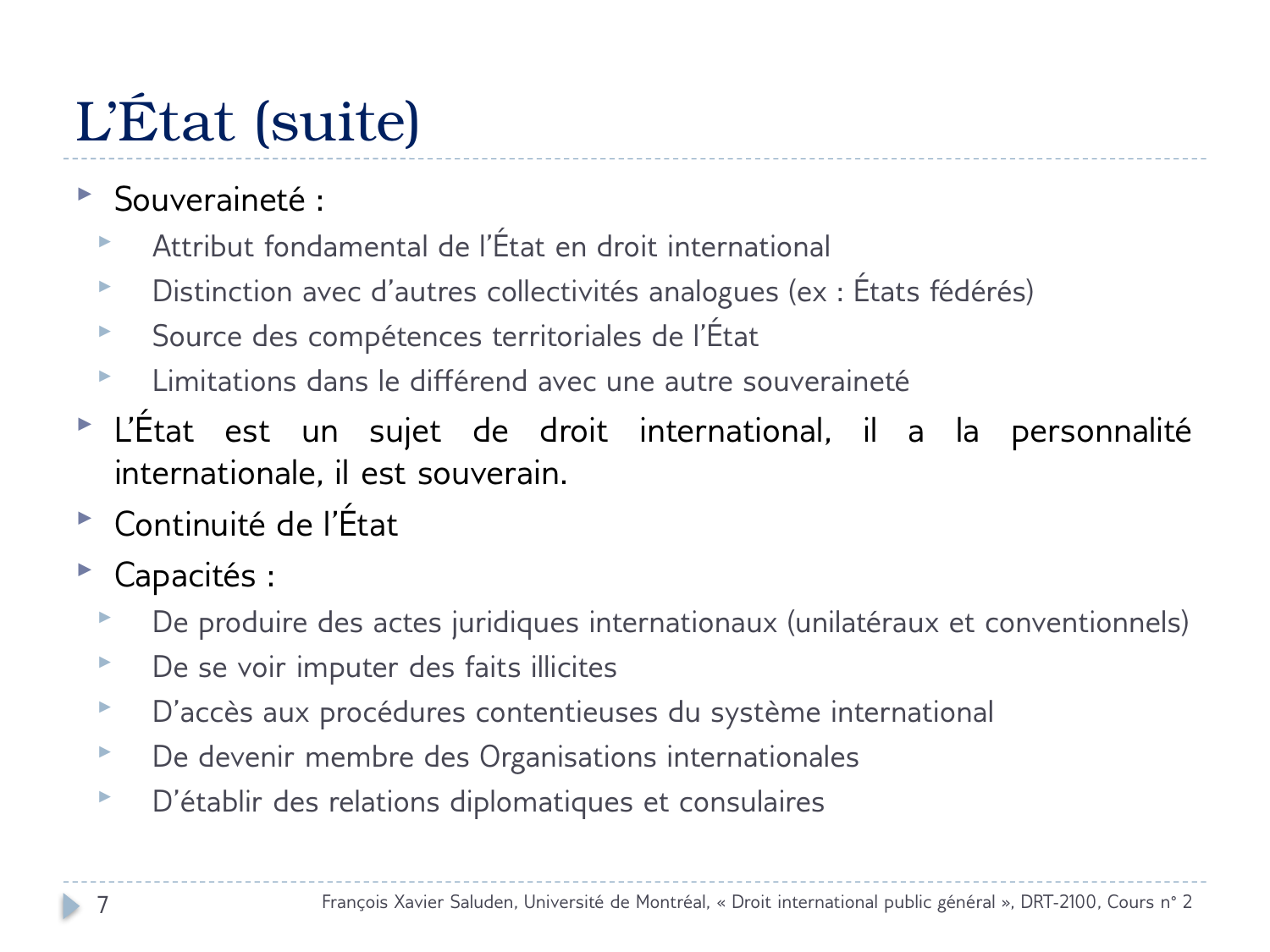

# L’État (suite)
Souveraineté :
Attribut fondamental de l’État en droit international
Distinction avec d’autres collectivités analogues (ex : États fédérés)
Source des compétences territoriales de l’État
Limitations dans le différend avec une autre souveraineté
L’État est un sujet de droit international, il a la personnalité internationale, il est souverain.
Continuité de l’État
Capacités :
De produire des actes juridiques internationaux (unilatéraux et conventionnels)
De se voir imputer des faits illicites
D’accès aux procédures contentieuses du système international
De devenir membre des Organisations internationales
D’établir des relations diplomatiques et consulaires
François Xavier Saluden, Université de Montréal, « Droit international public général », DRT-2100, Cours n° 2
7